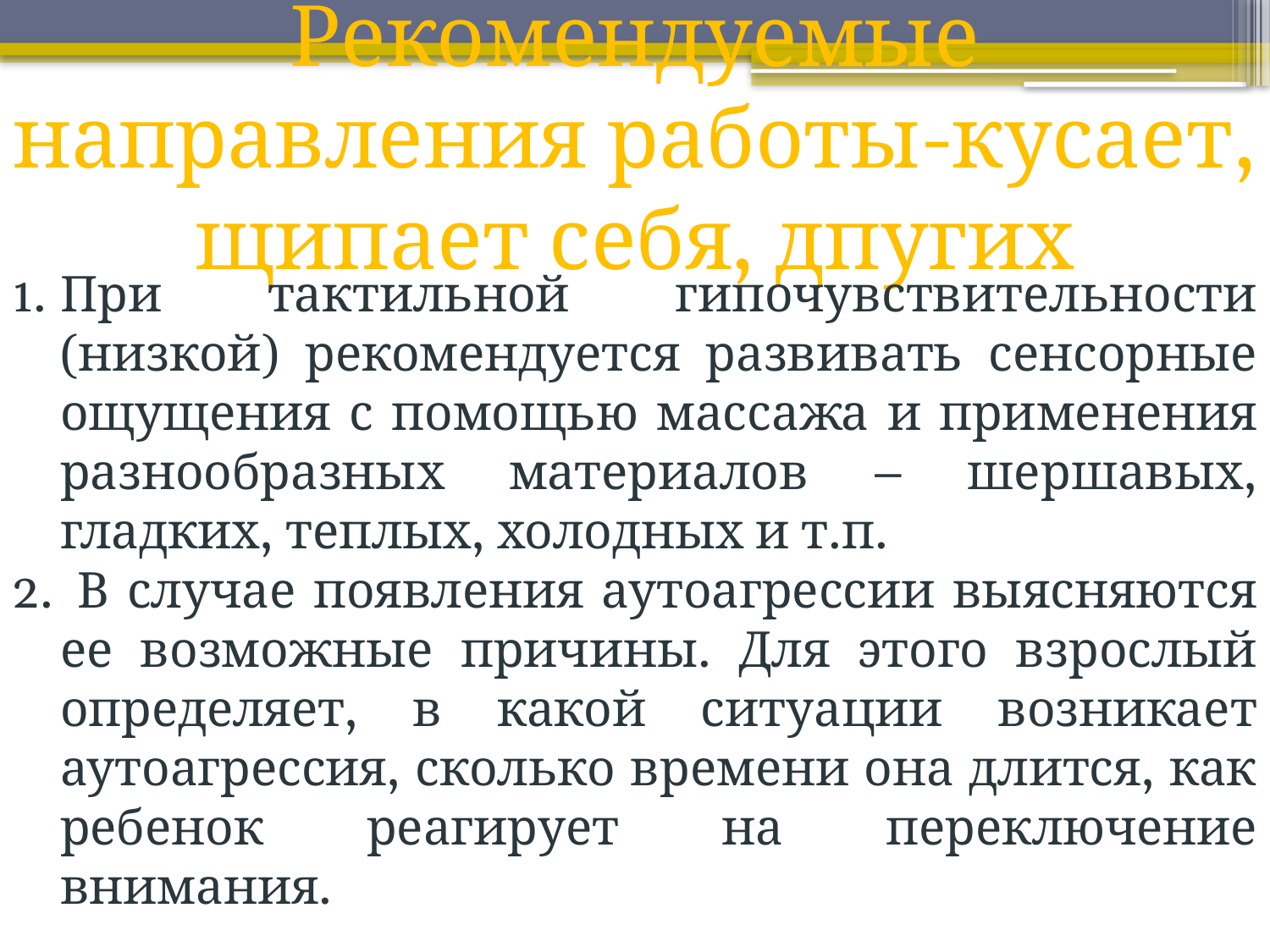

# Рекомендуемые направления работы-кусает, щипает себя, дпугих

При тактильной гипочувствительности (низкой) рекомендуется развивать сенсорные ощущения с помощью массажа и применения разнообразных материалов – шершавых, гладких, теплых, холодных и т.п.
 В случае появления аутоагрессии выясняются ее возможные причины. Для этого взрослый определяет, в какой ситуации возникает аутоагрессия, сколько времени она длится, как ребенок реагирует на переключение внимания.